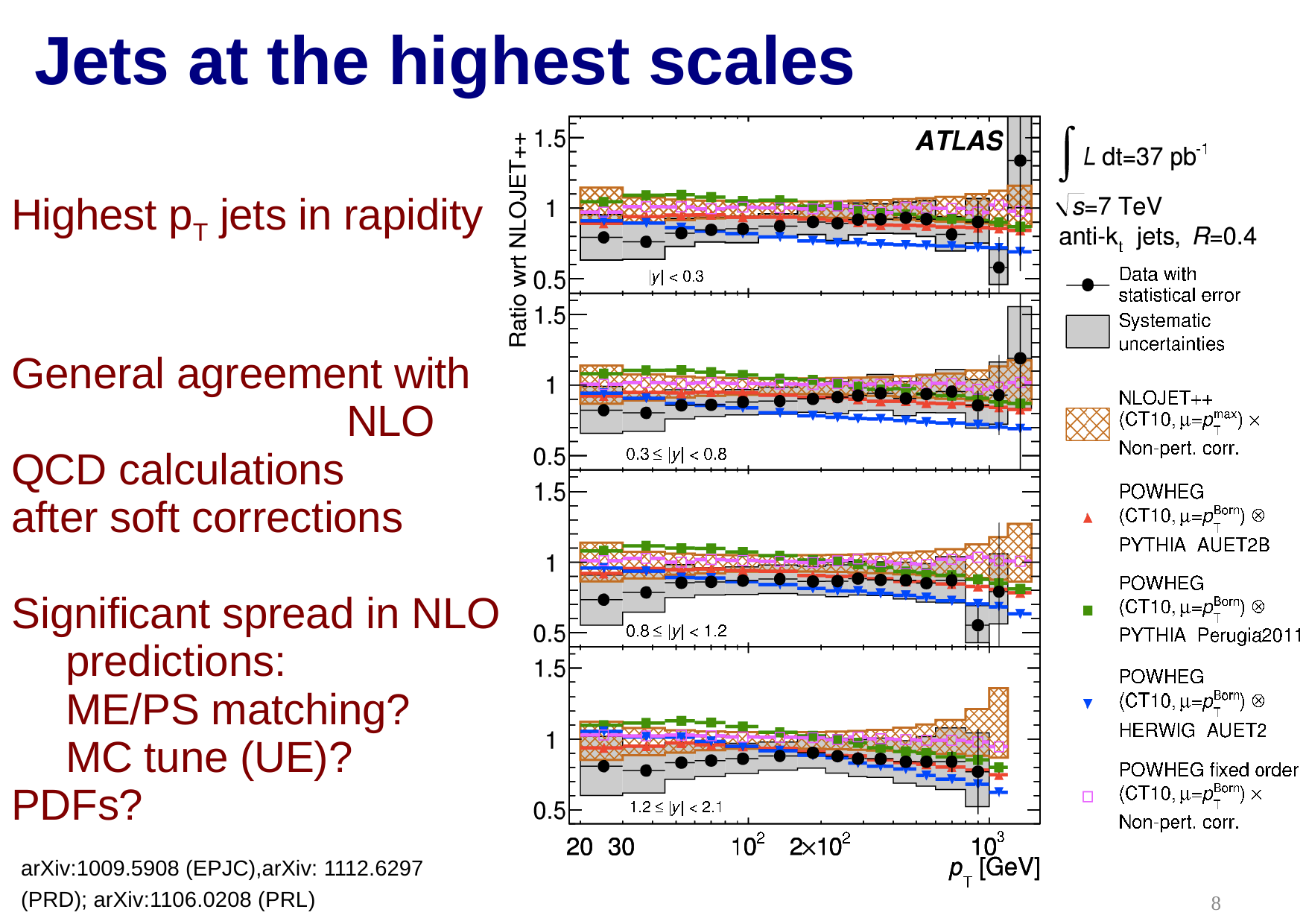

# Jets at the highest scales

Highest pT jets in rapidity

General agreement with                         	NLO QCD calculations 	after soft corrections

Significant spread in NLO   	predictions:
	ME/PS matching? 		MC tune (UE)? 	PDFs?

arXiv:1009.5908 (EPJC),arXiv: 1112.6297 (PRD); arXiv:1106.0208 (PRL)

8